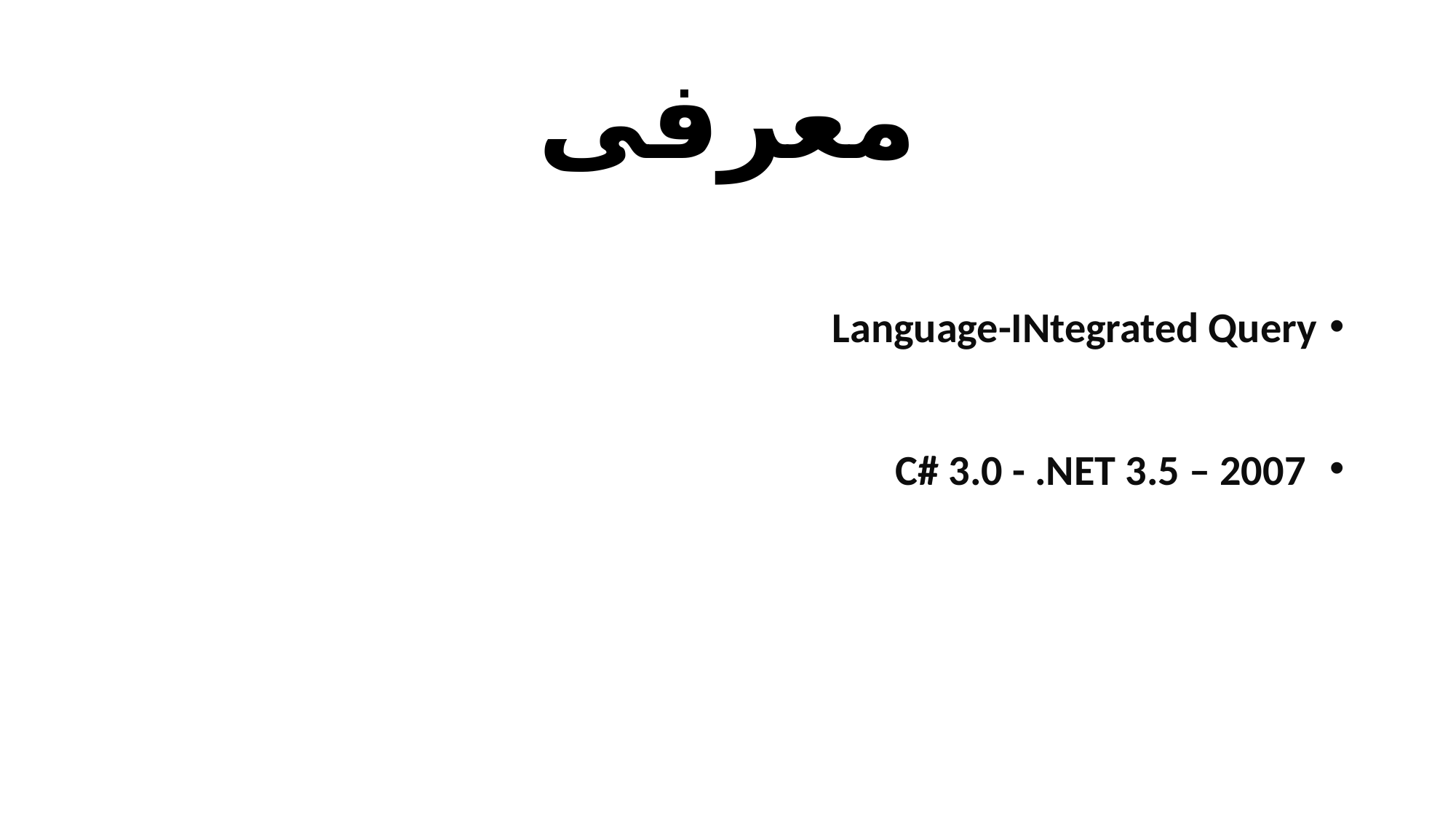

# معرفی
Language-INtegrated Query
 C# 3.0 - .NET 3.5 – 2007